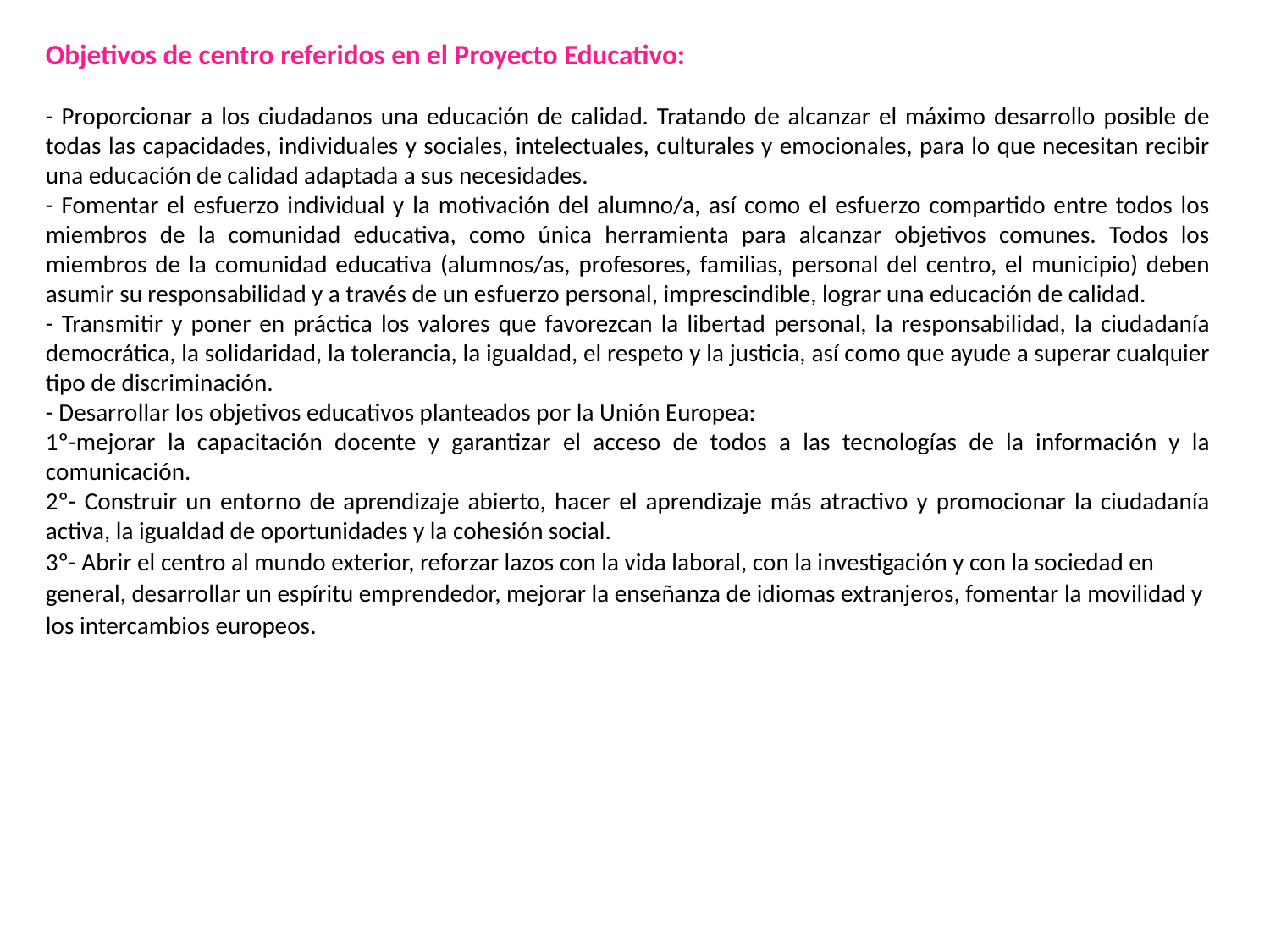

Objetivos de centro referidos en el Proyecto Educativo:

- Proporcionar a los ciudadanos una educación de calidad. Tratando de alcanzar el máximo desarrollo posible de todas las capacidades, individuales y sociales, intelectuales, culturales y emocionales, para lo que necesitan recibir una educación de calidad adaptada a sus necesidades.
- Fomentar el esfuerzo individual y la motivación del alumno/a, así como el esfuerzo compartido entre todos los miembros de la comunidad educativa, como única herramienta para alcanzar objetivos comunes. Todos los miembros de la comunidad educativa (alumnos/as, profesores, familias, personal del centro, el municipio) deben asumir su responsabilidad y a través de un esfuerzo personal, imprescindible, lograr una educación de calidad.
- Transmitir y poner en práctica los valores que favorezcan la libertad personal, la responsabilidad, la ciudadanía democrática, la solidaridad, la tolerancia, la igualdad, el respeto y la justicia, así como que ayude a superar cualquier tipo de discriminación.
- Desarrollar los objetivos educativos planteados por la Unión Europea:
1º-mejorar la capacitación docente y garantizar el acceso de todos a las tecnologías de la información y la comunicación.
2º- Construir un entorno de aprendizaje abierto, hacer el aprendizaje más atractivo y promocionar la ciudadanía activa, la igualdad de oportunidades y la cohesión social.
3º- Abrir el centro al mundo exterior, reforzar lazos con la vida laboral, con la investigación y con la sociedad en general, desarrollar un espíritu emprendedor, mejorar la enseñanza de idiomas extranjeros, fomentar la movilidad y los intercambios europeos.